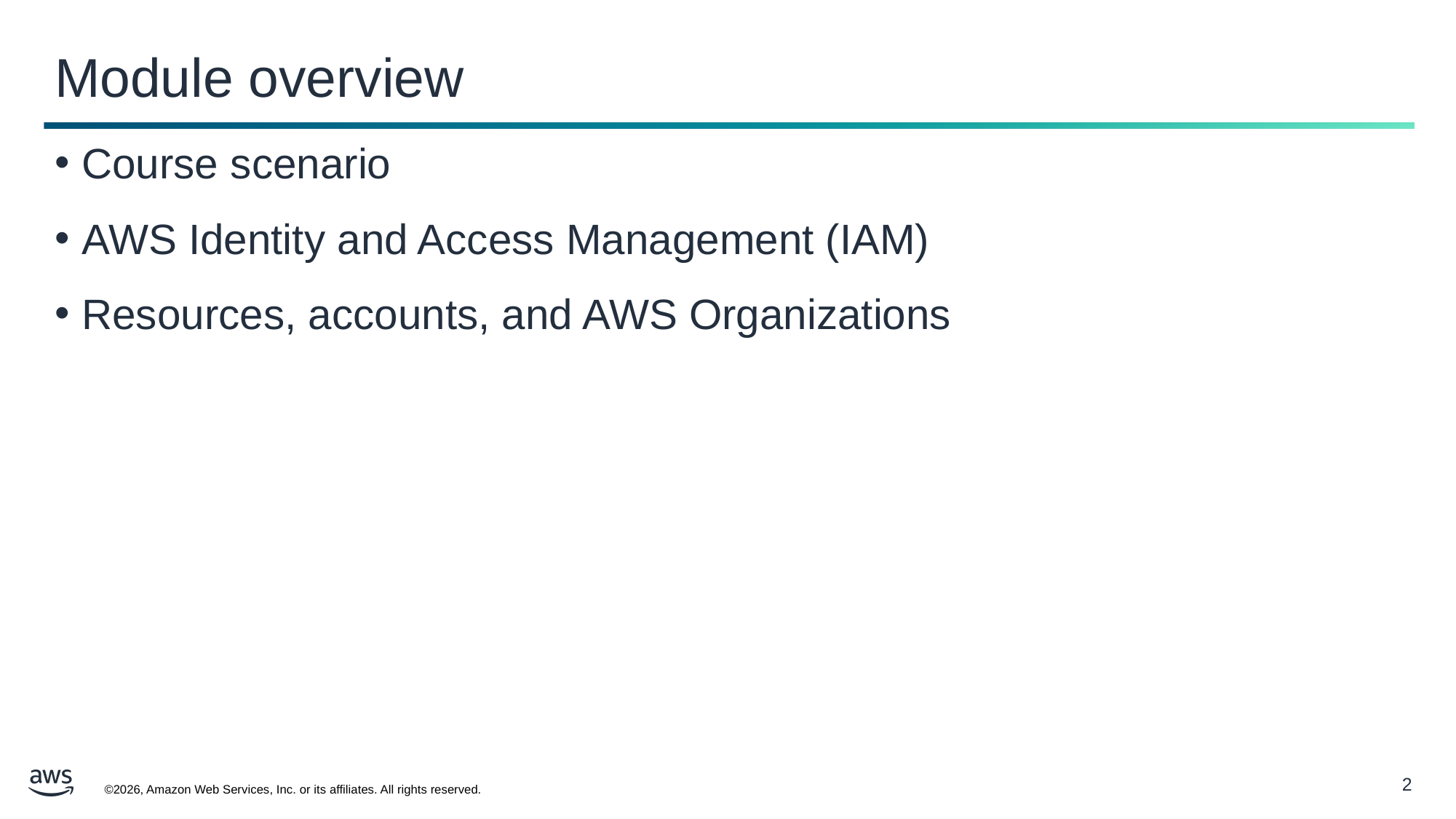

Module overview
Course scenario
AWS Identity and Access Management (IAM)
Resources, accounts, and AWS Organizations
2